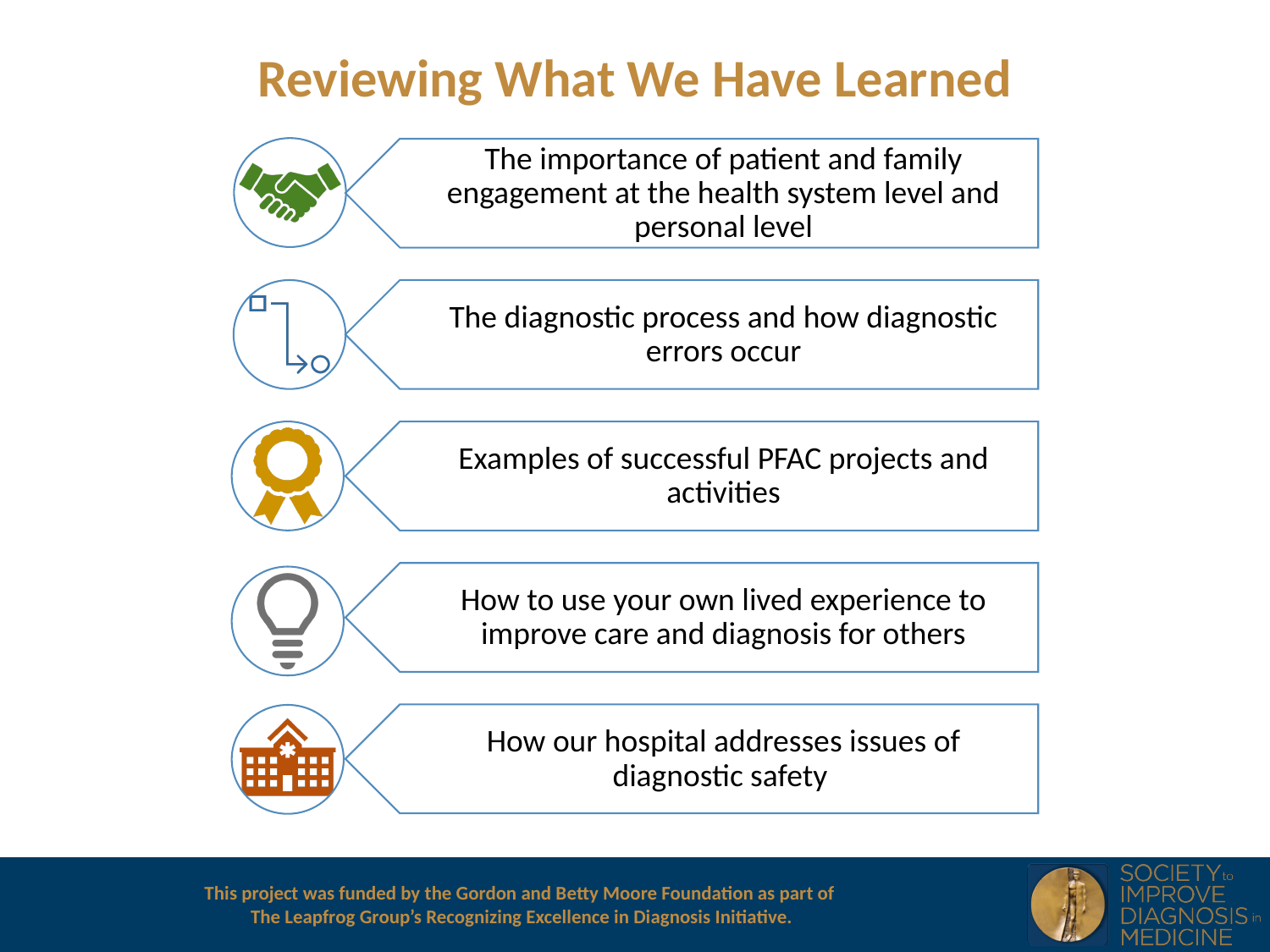

# Reviewing What We Have Learned

The importance of patient and family engagement at the health system level and personal level

The diagnostic process and how diagnostic errors occur

Examples of successful PFAC projects and activities

How to use your own lived experience to improve care and diagnosis for others

How our hospital addresses issues of diagnostic safety